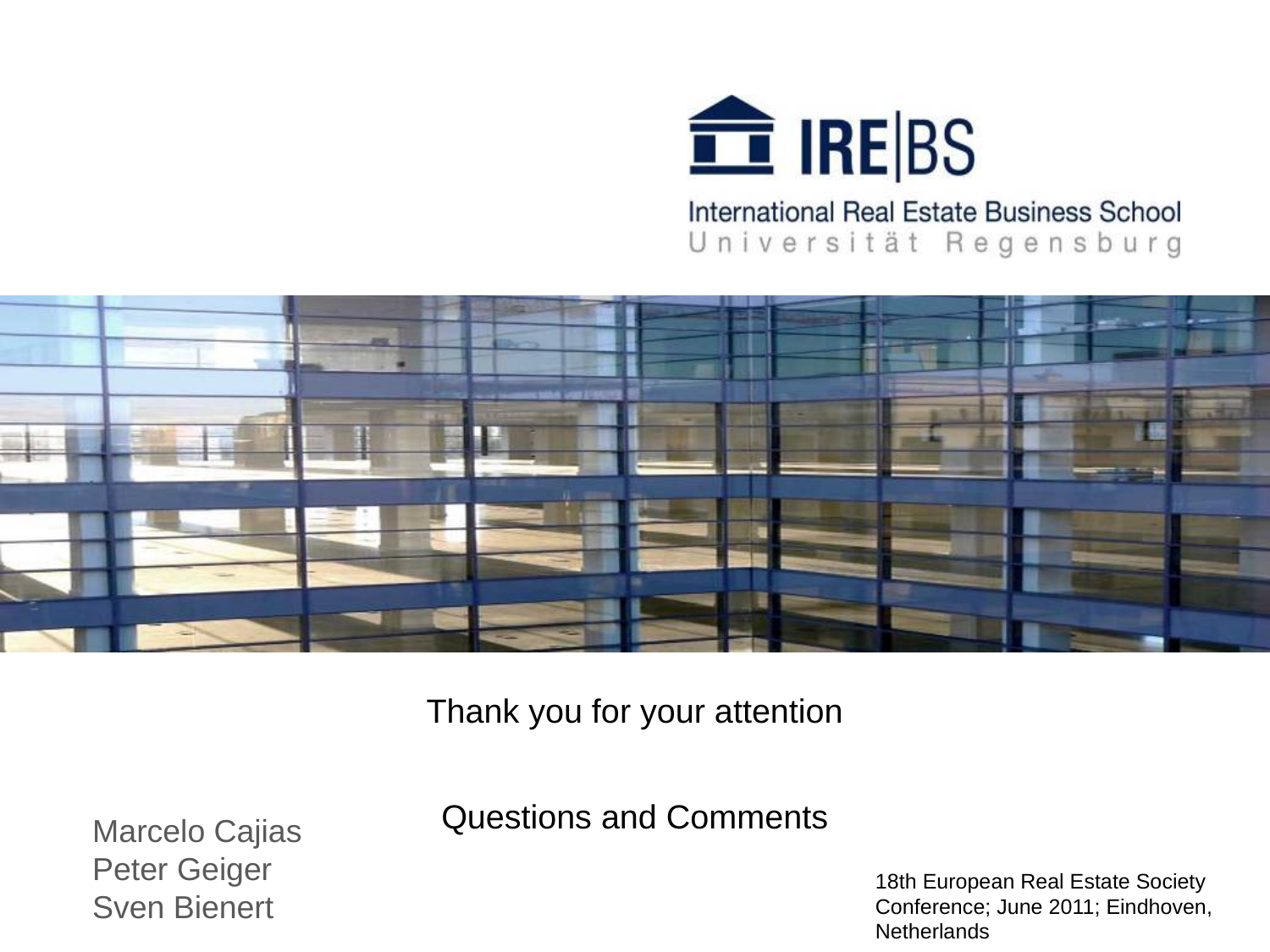

Thank you for your attention
Questions and Comments
Marcelo Cajias Peter Geiger Sven Bienert
18th European Real Estate Society Conference; June 2011; Eindhoven, Netherlands